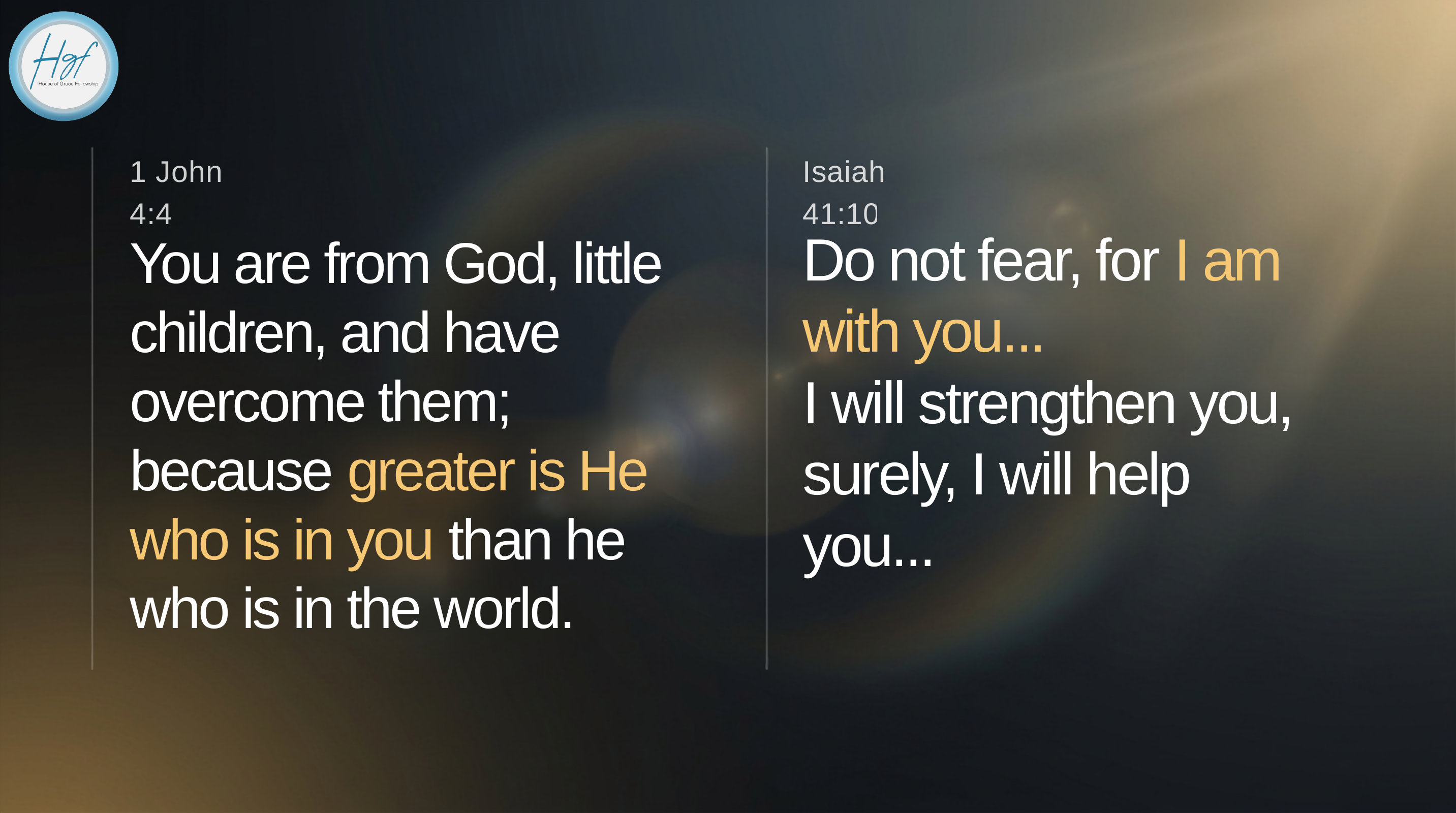

1 John 4:4
Isaiah 41:10
Do not fear, for I am with you...
I will strengthen you, surely, I will help you...
You are from God, little children, and have overcome them; because greater is He who is in you than he who is in the world.